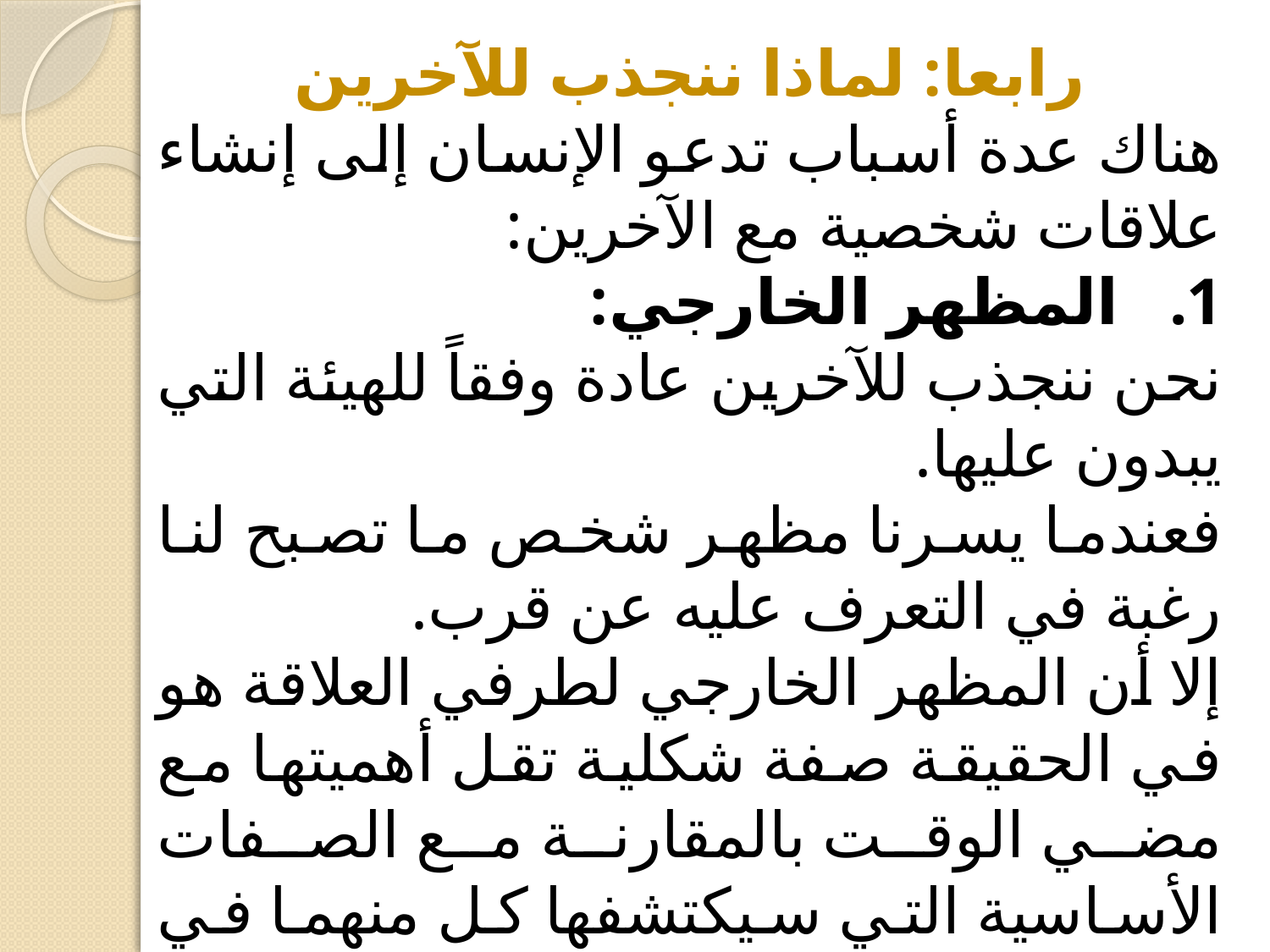

رابعا: لماذا ننجذب للآخرين
هناك عدة أسباب تدعو الإنسان إلى إنشاء علاقات شخصية مع الآخرين:
المظهر الخارجي:
نحن ننجذب للآخرين عادة وفقاً للهيئة التي يبدون عليها.
فعندما يسرنا مظهر شخص ما تصبح لنا رغبة في التعرف عليه عن قرب.
إلا أن المظهر الخارجي لطرفي العلاقة هو في الحقيقة صفة شكلية تقل أهميتها مع مضي الوقت بالمقارنة مع الصفات الأساسية التي سيكتشفها كل منهما في شخصية رفيقه.